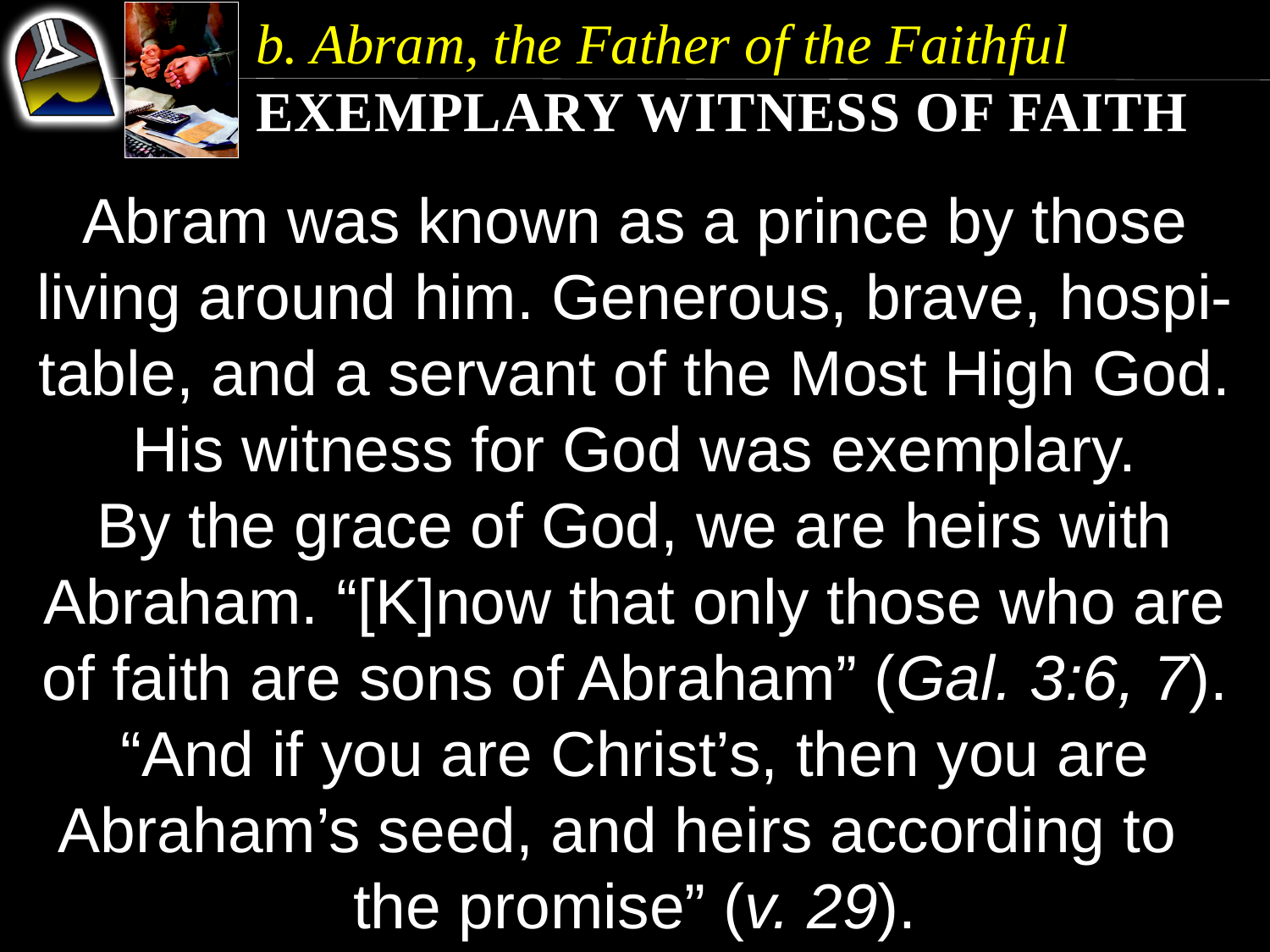

b. Abram, the Father of the Faithful
Exemplary Witness of Faith
Abram was known as a prince by those living around him. Generous, brave, hospi-table, and a servant of the Most High God.
His witness for God was exemplary.
By the grace of God, we are heirs with Abraham. “[K]now that only those who are of faith are sons of Abraham” (Gal. 3:6, 7). “And if you are Christ’s, then you are Abraham’s seed, and heirs according to   the promise” (v. 29).